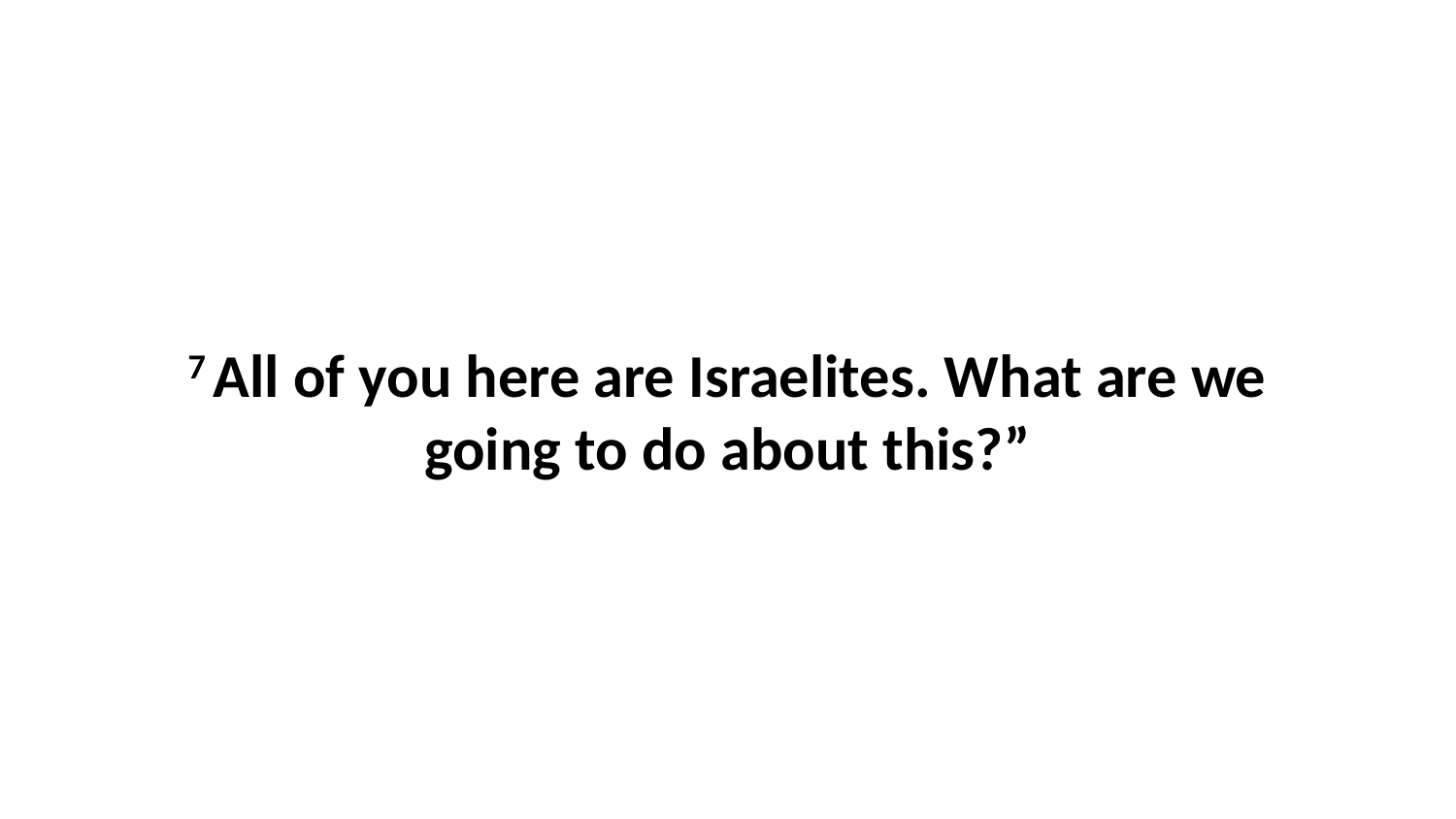

7 All of you here are Israelites. What are we going to do about this?”